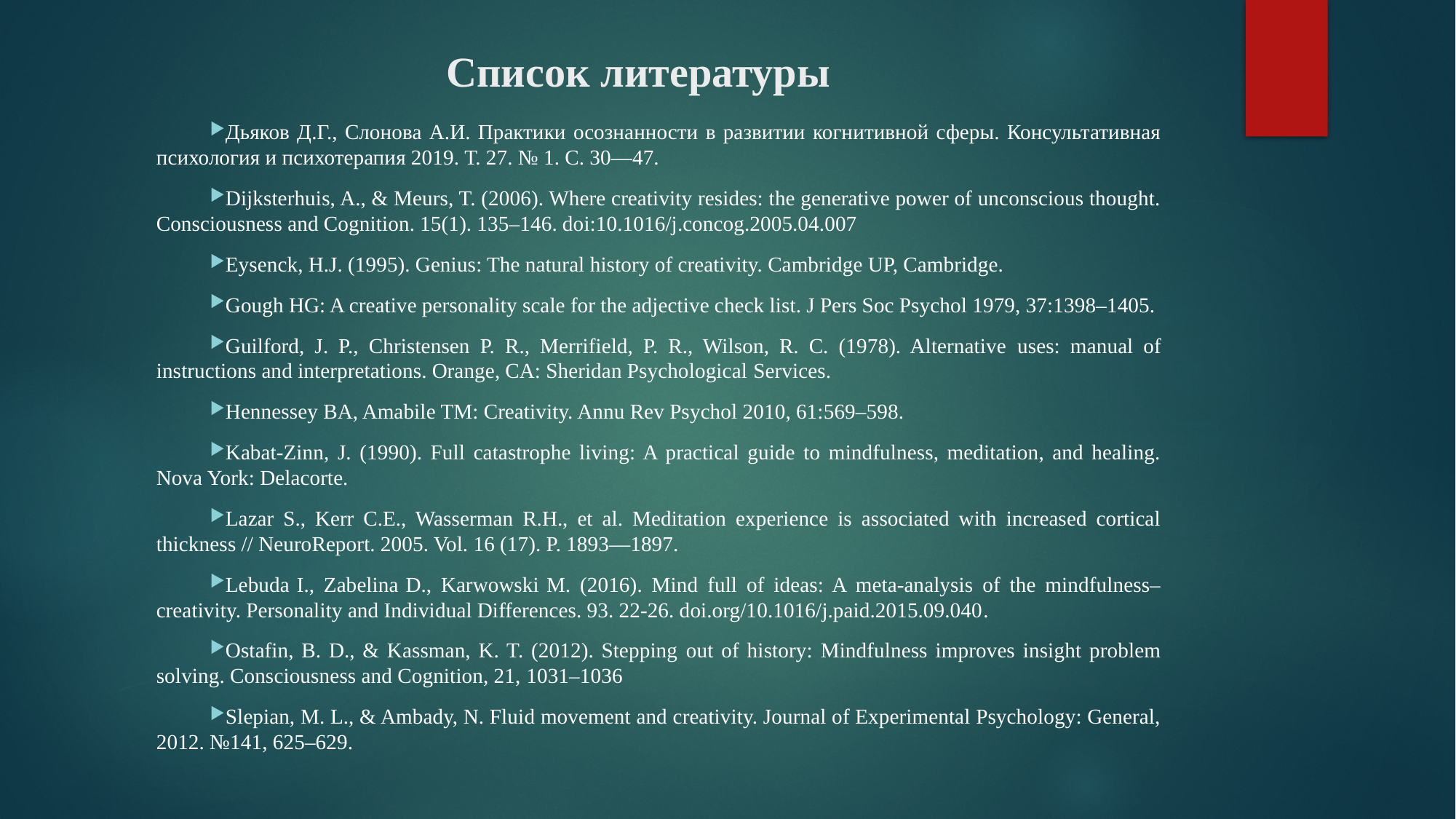

# Список литературы
Дьяков Д.Г., Слонова А.И. Практики осознанности в развитии когнитивной сферы. Консультативная психология и психотерапия 2019. Т. 27. № 1. С. 30—47.
Dijksterhuis, A., & Meurs, T. (2006). Where creativity resides: the generative power of unconscious thought. Consciousness and Cognition. 15(1). 135–146. doi:10.1016/j.concog.2005.04.007
Eysenck, H.J. (1995). Genius: The natural history of creativity. Cambridge UP, Cambridge.
Gough HG: A creative personality scale for the adjective check list. J Pers Soc Psychol 1979, 37:1398–1405.
Guilford, J. P., Christensen P. R., Merrifield, P. R., Wilson, R. C. (1978). Alternative uses: manual of instructions and interpretations. Orange, CA: Sheridan Psychological Services.
Hennessey BA, Amabile TM: Creativity. Annu Rev Psychol 2010, 61:569–598.
Kabat-Zinn, J. (1990). Full catastrophe living: A practical guide to mindfulness, meditation, and healing. Nova York: Delacorte.
Lazar S., Kerr C.E., Wasserman R.H., et al. Meditation experience is associated with increased cortical thickness // NeuroReport. 2005. Vol. 16 (17). P. 1893—1897.
Lebuda I., Zabelina D., Karwowski M. (2016). Mind full of ideas: A meta-analysis of the mindfulness–creativity. Personality and Individual Differences. 93. 22-26. doi.org/10.1016/j.paid.2015.09.040.
Ostafin, B. D., & Kassman, K. T. (2012). Stepping out of history: Mindfulness improves insight problem solving. Consciousness and Cognition, 21, 1031–1036
Slepian, M. L., & Ambady, N. Fluid movement and creativity. Journal of Experimental Psychology: General, 2012. №141, 625–629.